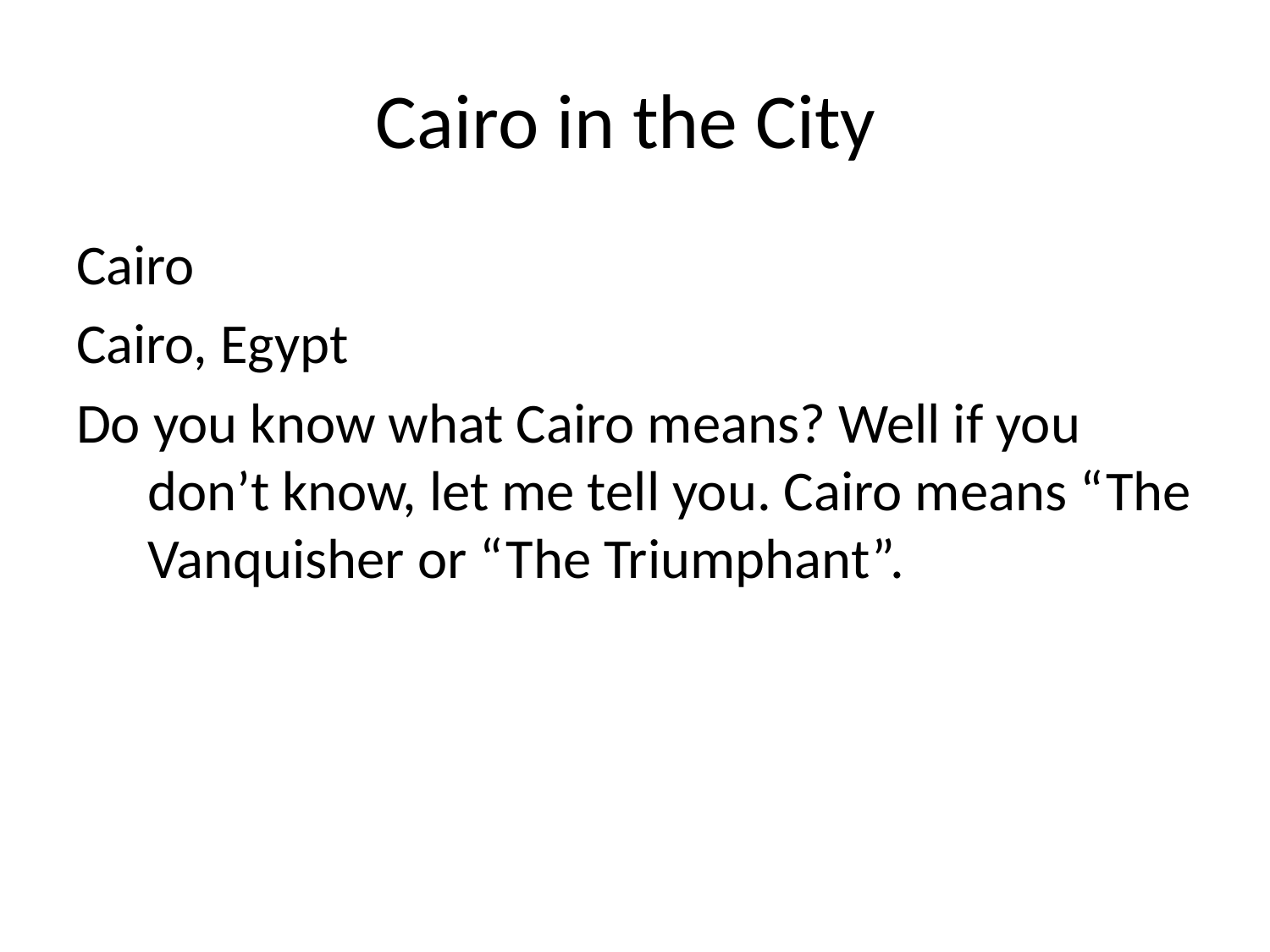

# Cairo in the City
Cairo
Cairo, Egypt
Do you know what Cairo means? Well if you don’t know, let me tell you. Cairo means “The Vanquisher or “The Triumphant”.